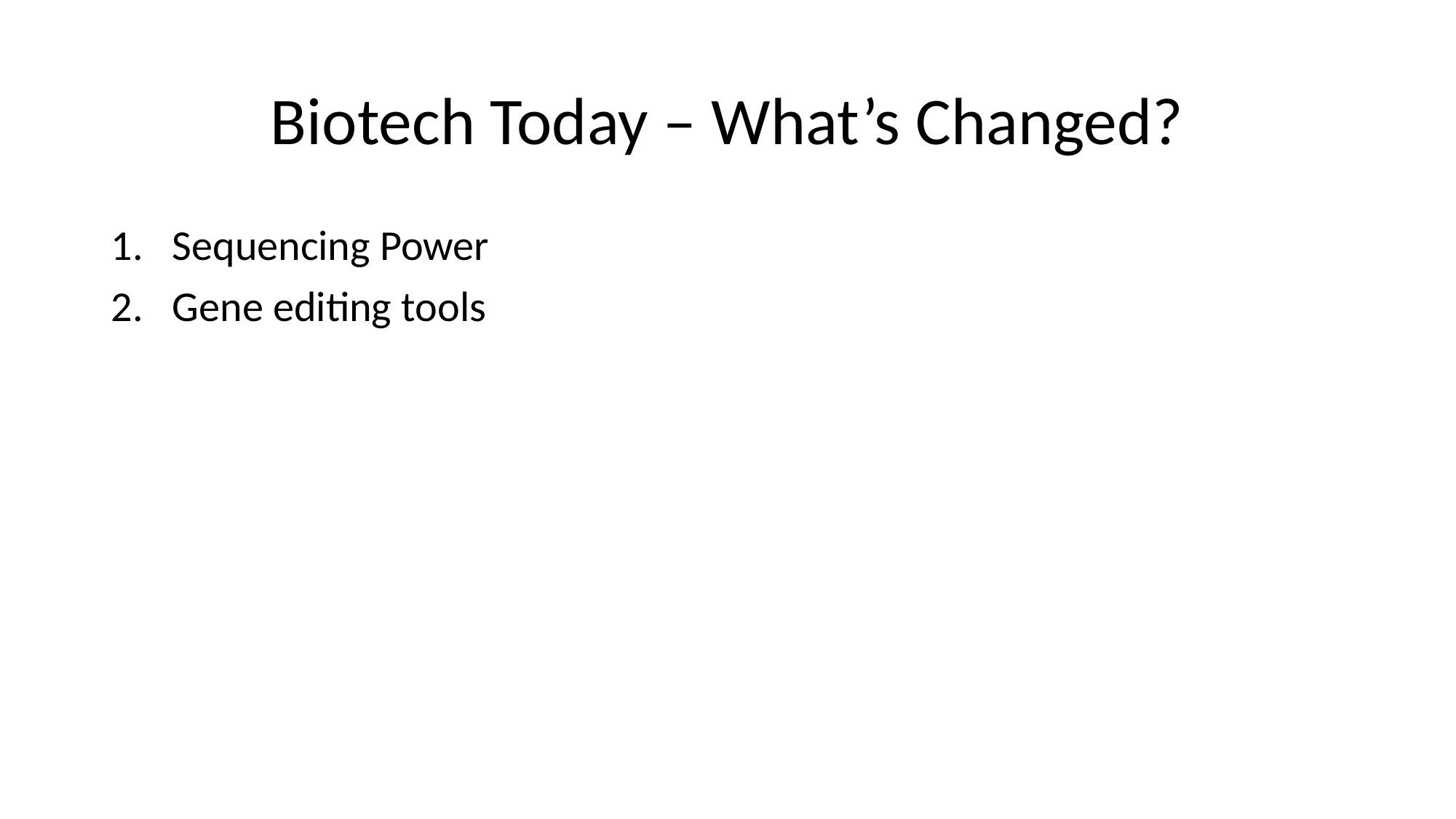

# Biotech Today – What’s Changed?
Sequencing Power
Gene editing tools